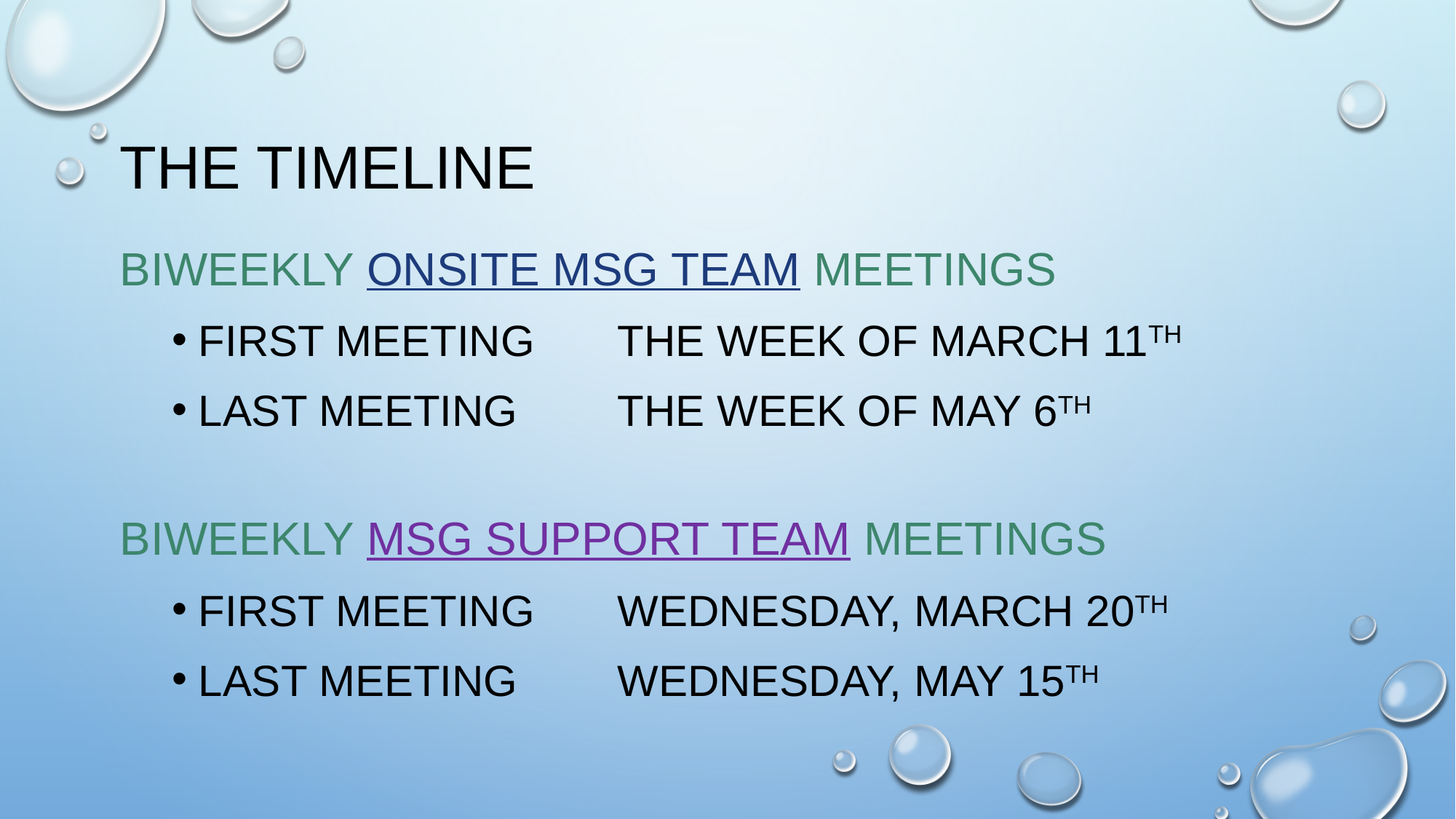

# The Timeline
biweekly OnSite mSG Team Meetings
First Meeting	The week of March 11th
LAST Meeting	The week of May 6th

Biweekly MSG Support Team Meetings
First Meeting	Wednesday, March 20th
LAST Meeting	Wednesday, May 15th